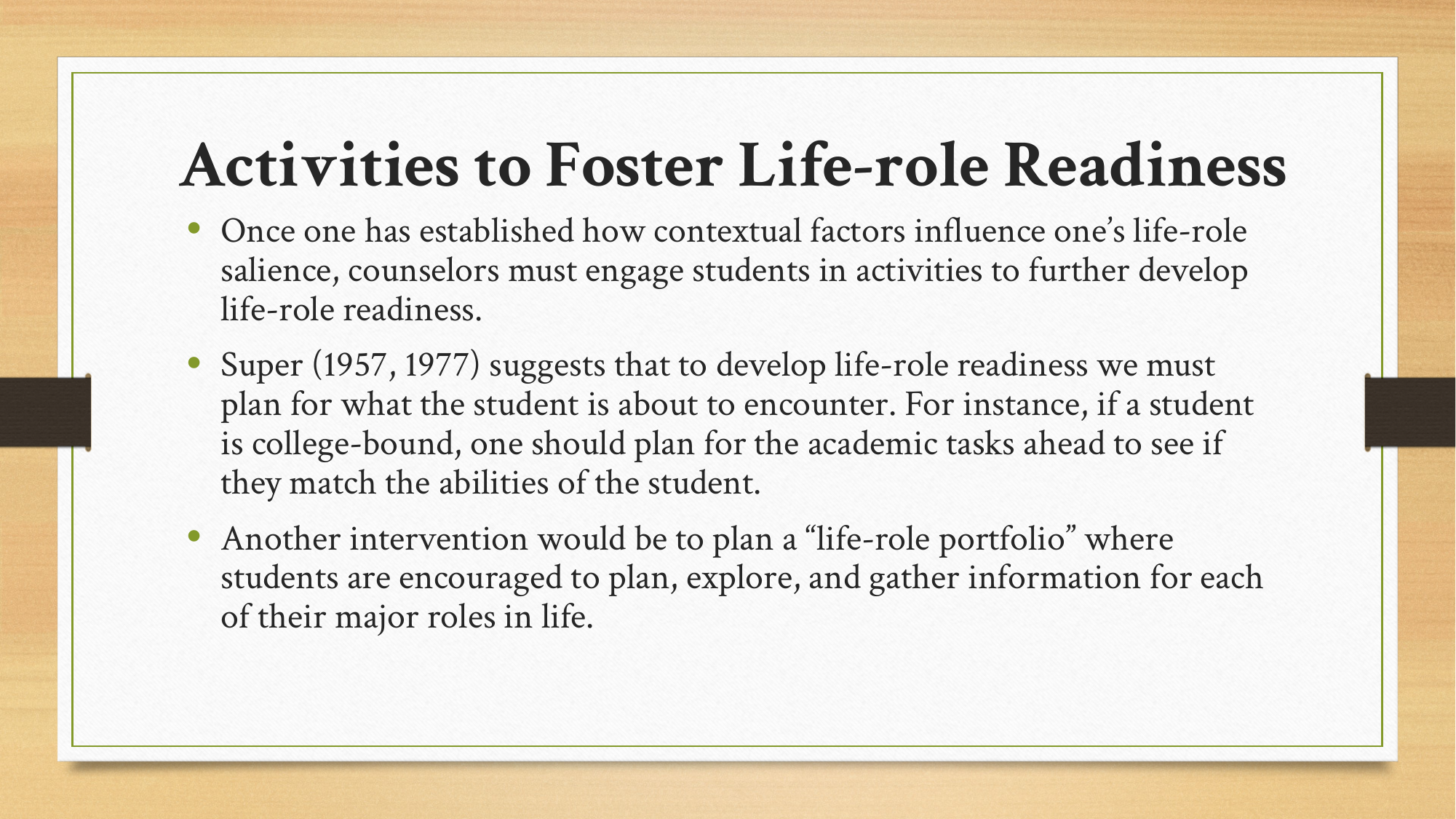

Activities to Foster Life-role Readiness
Once one has established how contextual factors influence one’s life-role salience, counselors must engage students in activities to further develop life-role readiness.
Super (1957, 1977) suggests that to develop life-role readiness we must plan for what the student is about to encounter. For instance, if a student is college-bound, one should plan for the academic tasks ahead to see if they match the abilities of the student.
Another intervention would be to plan a “life-role portfolio” where students are encouraged to plan, explore, and gather information for each of their major roles in life.